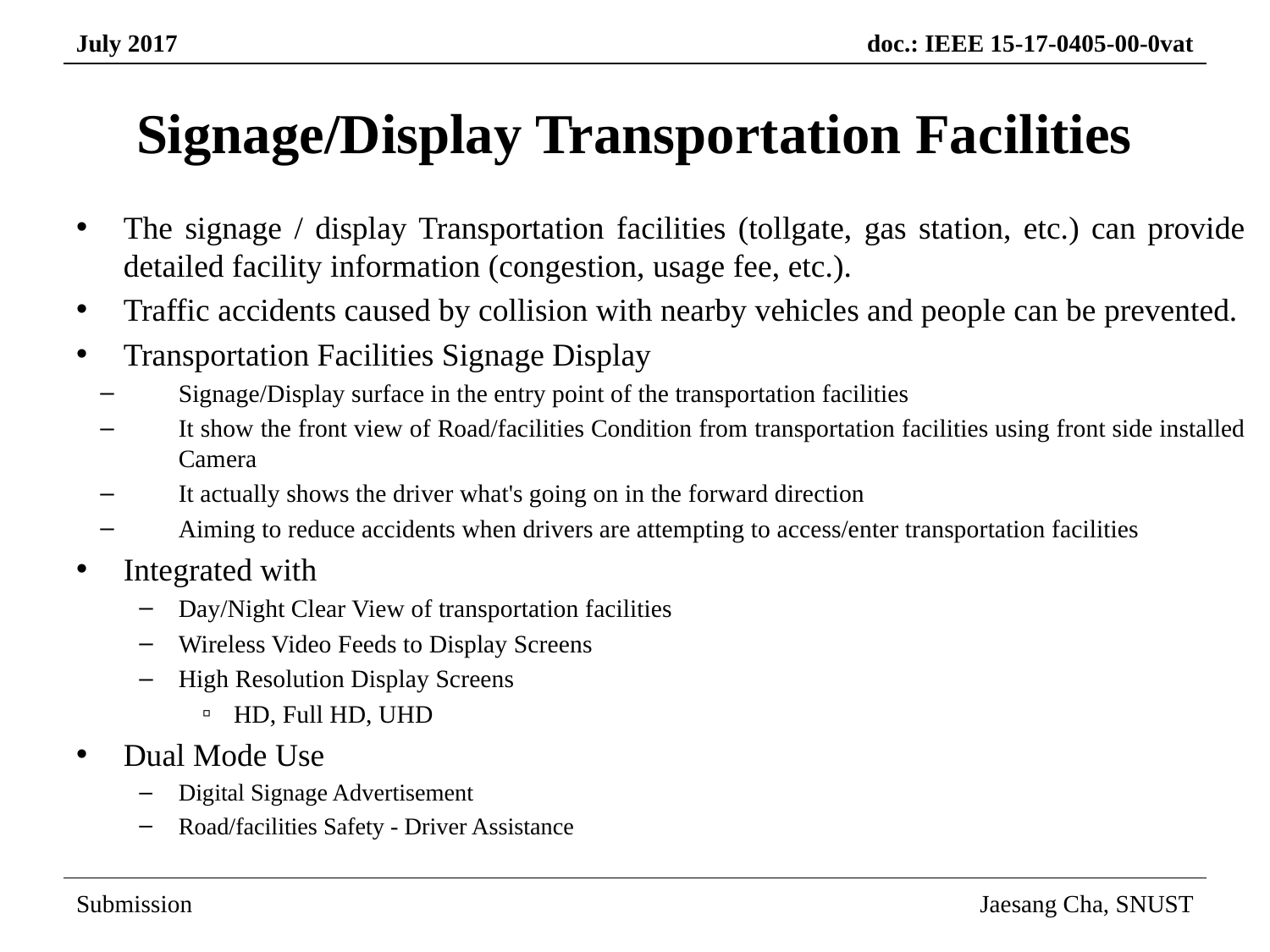

# Signage/Display Transportation Facilities
The signage / display Transportation facilities (tollgate, gas station, etc.) can provide detailed facility information (congestion, usage fee, etc.).
Traffic accidents caused by collision with nearby vehicles and people can be prevented.
Transportation Facilities Signage Display
Signage/Display surface in the entry point of the transportation facilities
It show the front view of Road/facilities Condition from transportation facilities using front side installed Camera
It actually shows the driver what's going on in the forward direction
Aiming to reduce accidents when drivers are attempting to access/enter transportation facilities
Integrated with
Day/Night Clear View of transportation facilities
Wireless Video Feeds to Display Screens
High Resolution Display Screens
HD, Full HD, UHD
Dual Mode Use
Digital Signage Advertisement
Road/facilities Safety - Driver Assistance